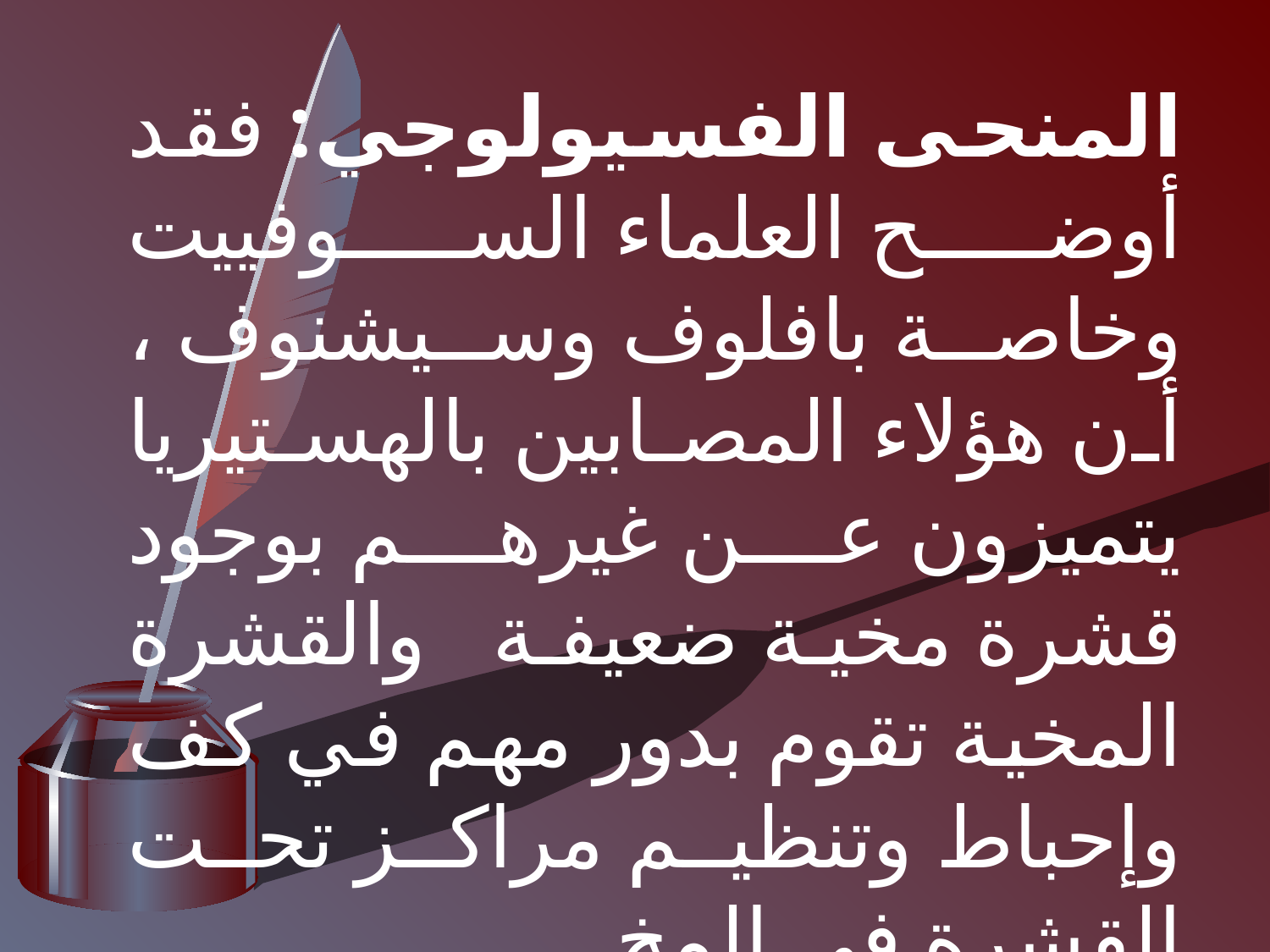

المنحى الفسيولوجي: فقد أوضح العلماء السوفييت وخاصة بافلوف وسيشنوف ، أن هؤلاء المصابين بالهستيريا يتميزون عن غيرهم بوجود قشرة مخية ضعيفة   والقشرة المخية تقوم بدور مهم في كف وإحباط وتنظيم مراکز تحت القشرة في المخ